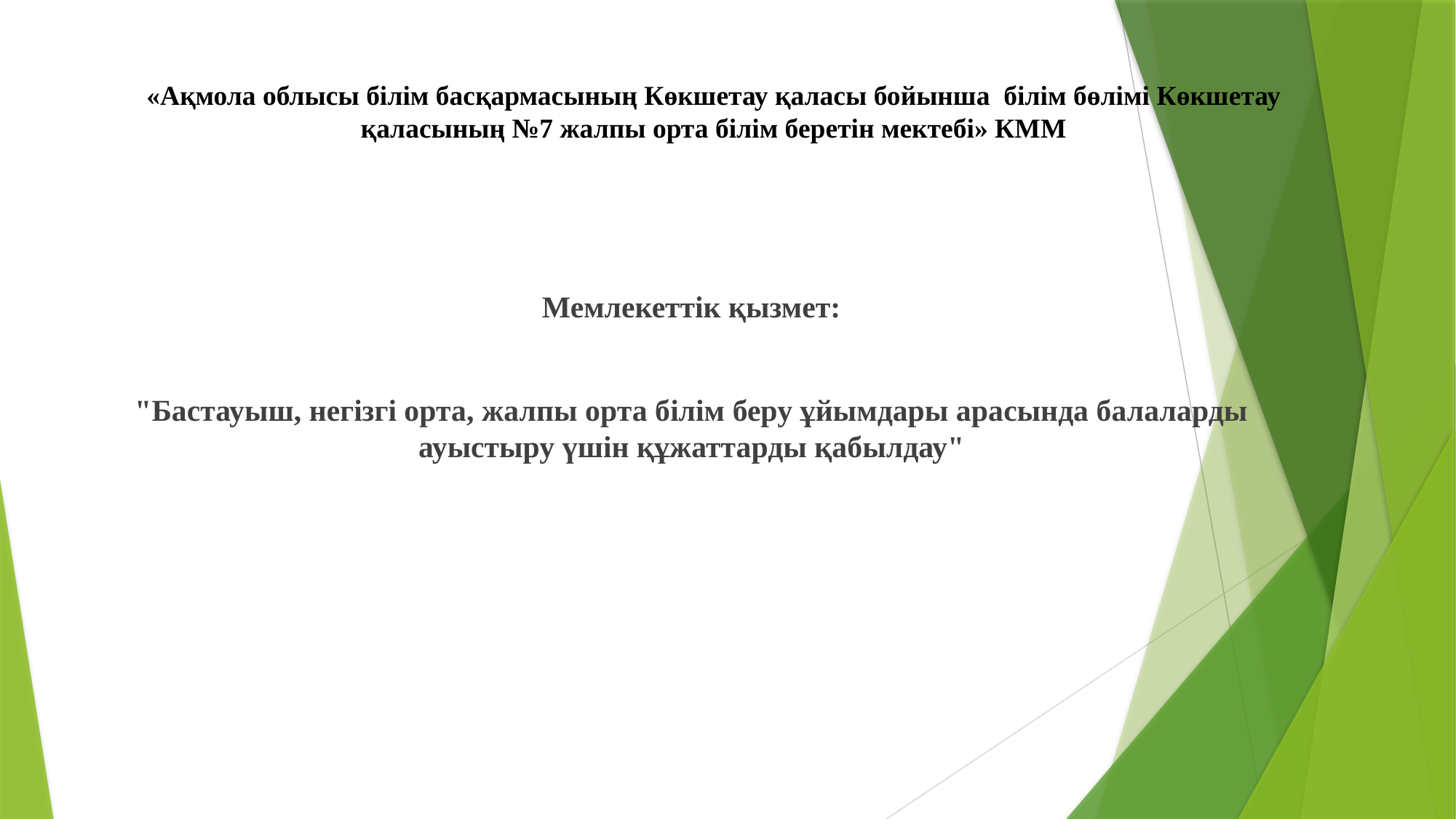

# «Ақмола облысы білім басқармасының Көкшетау қаласы бойынша  білім бөлімі Көкшетау қаласының №7 жалпы орта білім беретін мектебі» КММ

Мемлекеттік қызмет:

"Бастауыш, негізгі орта, жалпы орта білім беру ұйымдары арасында балаларды ауыстыру үшін құжаттарды қабылдау"